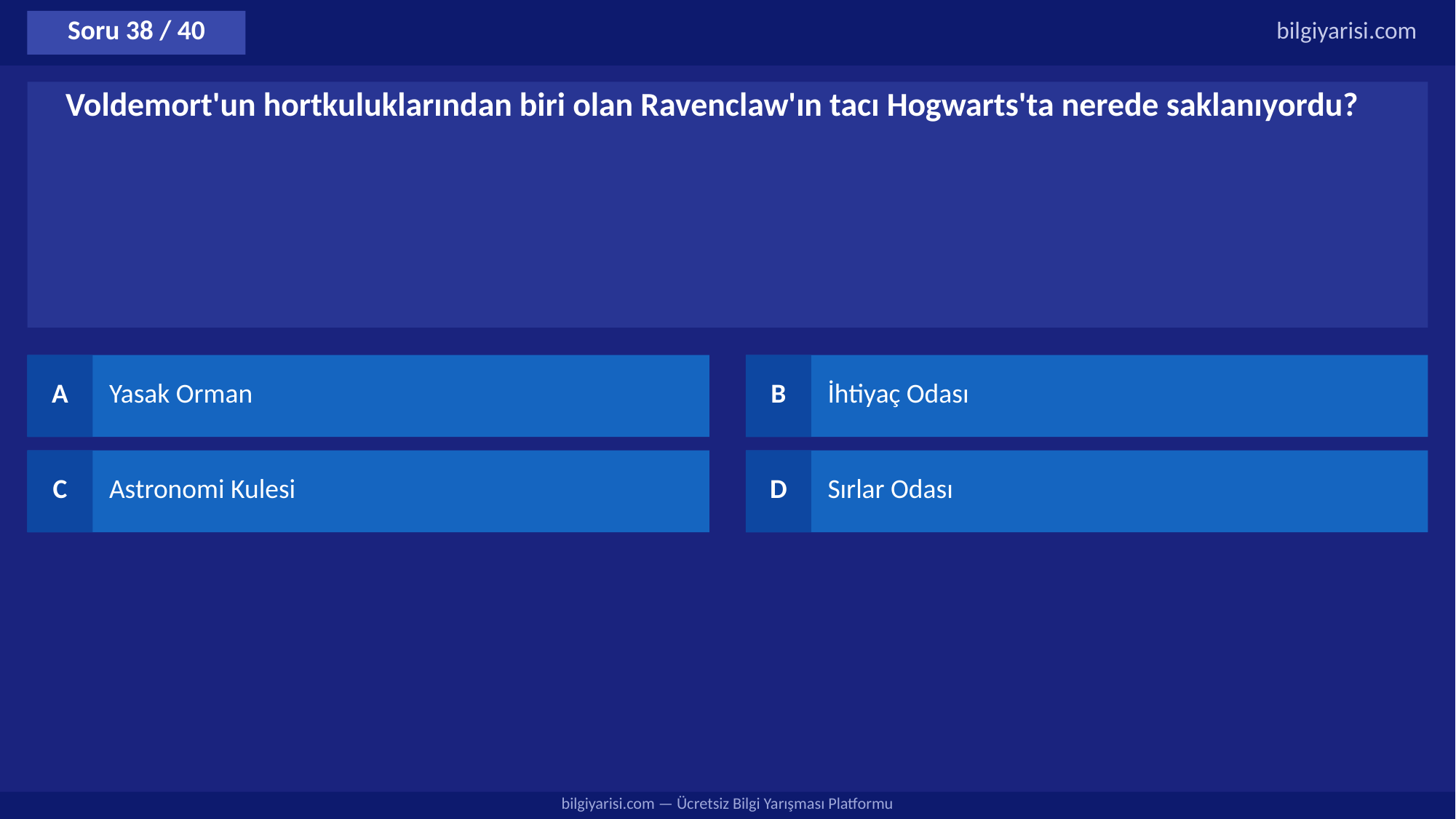

Soru 38 / 40
bilgiyarisi.com

Voldemort'un hortkuluklarından biri olan Ravenclaw'ın tacı Hogwarts'ta nerede saklanıyordu?

A
Yasak Orman

B
İhtiyaç Odası

C
Astronomi Kulesi

D
Sırlar Odası
bilgiyarisi.com — Ücretsiz Bilgi Yarışması Platformu